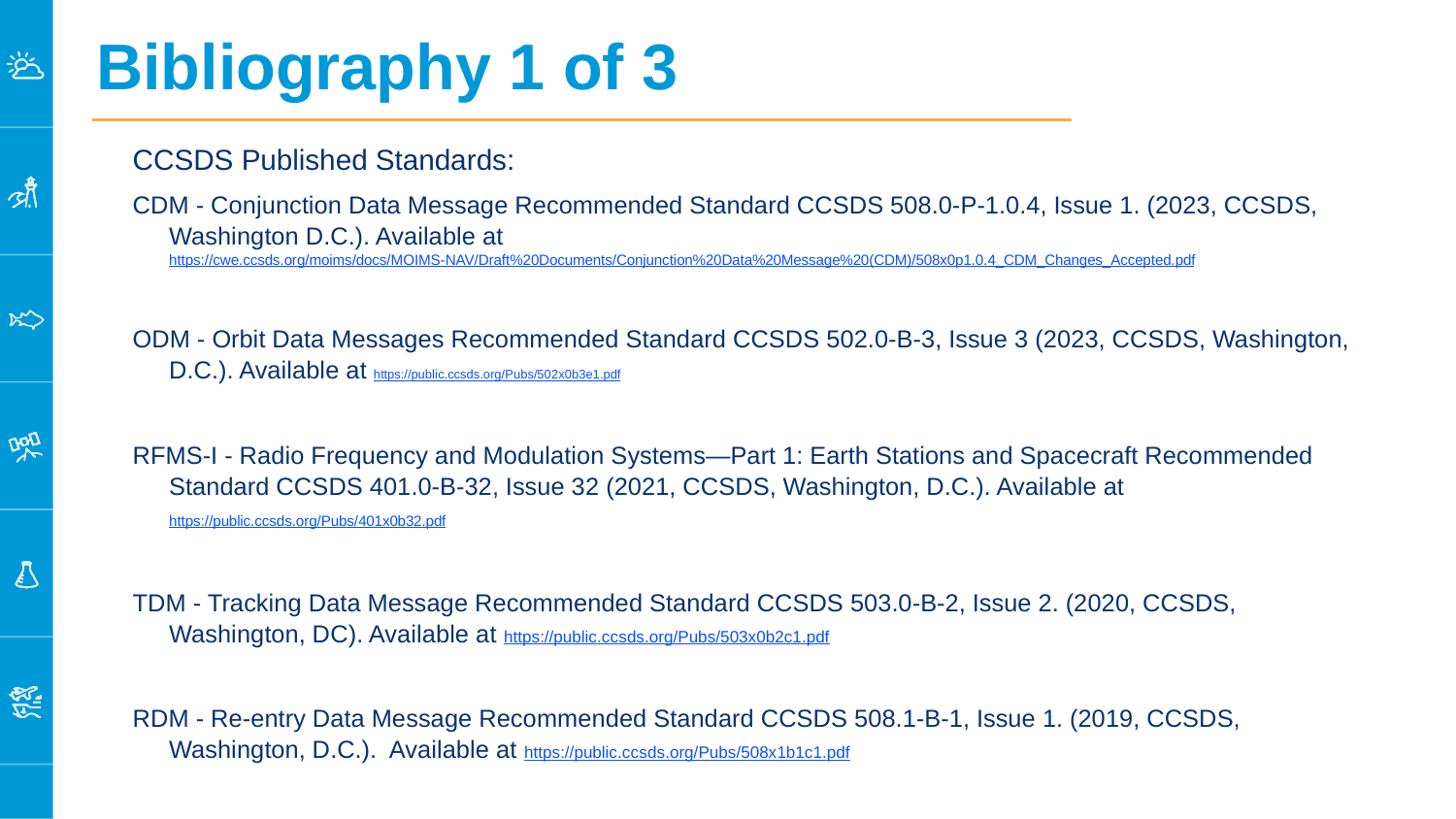

# Bibliography 1 of 3
CCSDS Published Standards:
CDM - Conjunction Data Message Recommended Standard CCSDS 508.0-P-1.0.4, Issue 1. (2023, CCSDS, Washington D.C.). Available at https://cwe.ccsds.org/moims/docs/MOIMS-NAV/Draft%20Documents/Conjunction%20Data%20Message%20(CDM)/508x0p1.0.4_CDM_Changes_Accepted.pdf

ODM - Orbit Data Messages Recommended Standard CCSDS 502.0-B-3, Issue 3 (2023, CCSDS, Washington, D.C.). Available at https://public.ccsds.org/Pubs/502x0b3e1.pdf

RFMS-I - Radio Frequency and Modulation Systems—Part 1: Earth Stations and Spacecraft Recommended Standard CCSDS 401.0-B-32, Issue 32 (2021, CCSDS, Washington, D.C.). Available at https://public.ccsds.org/Pubs/401x0b32.pdf

TDM - Tracking Data Message Recommended Standard CCSDS 503.0-B-2, Issue 2. (2020, CCSDS, Washington, DC). Available at https://public.ccsds.org/Pubs/503x0b2c1.pdf

RDM - Re-entry Data Message Recommended Standard CCSDS 508.1-B-1, Issue 1. (2019, CCSDS, Washington, D.C.).  Available at https://public.ccsds.org/Pubs/508x1b1c1.pdf